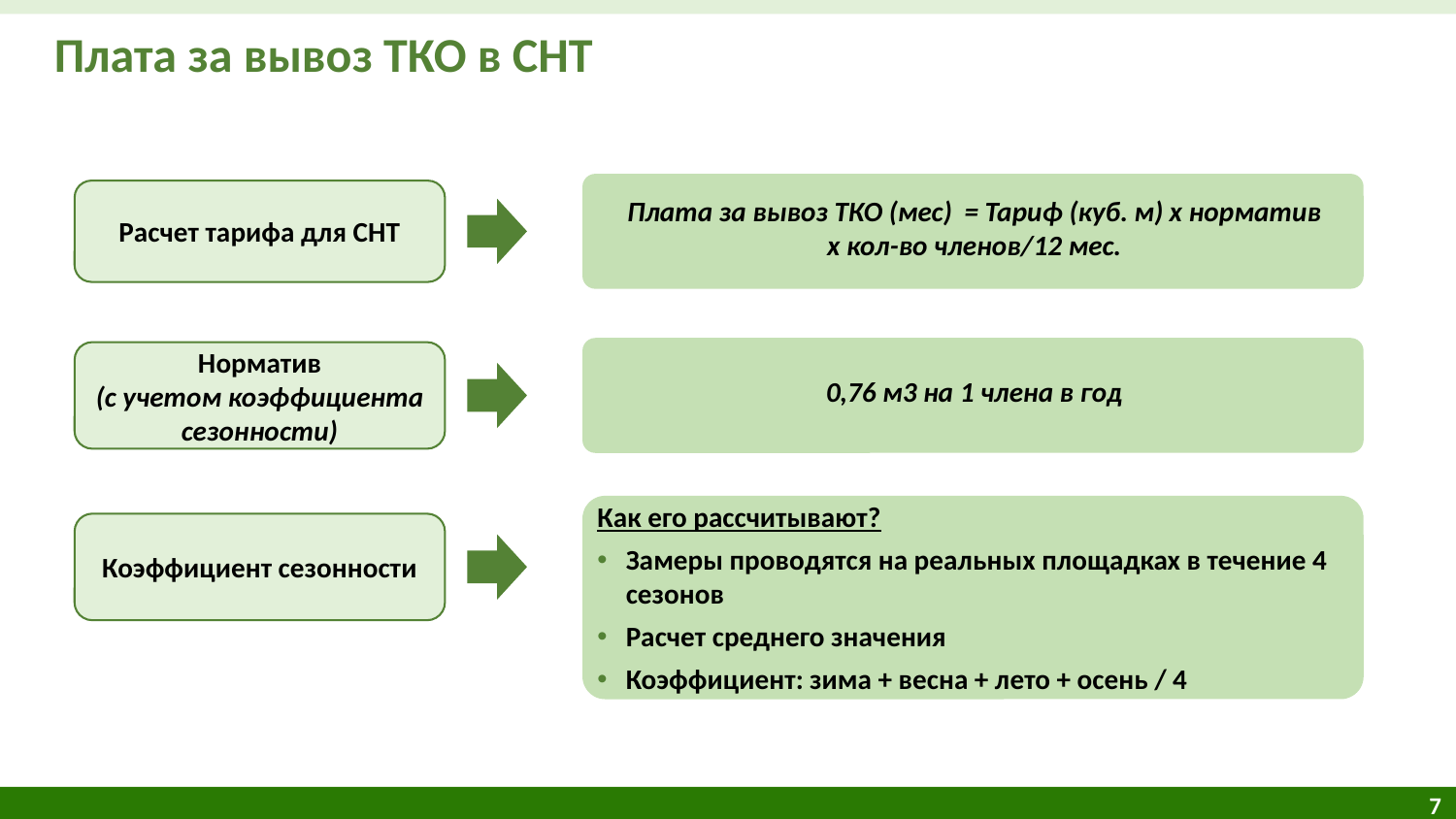

# Плата за вывоз ТКО в СНТ

Расчет тарифа для СНТ

Плата за вывоз ТКО (мес)  = Тариф (куб. м) х норматив х кол-во членов/12 мес.

Норматив
(с учетом коэффициента сезонности)

0,76 м3 на 1 члена в год
Как его рассчитывают?
Замеры проводятся на реальных площадках в течение 4 сезонов
Расчет среднего значения
Коэффициент: зима + весна + лето + осень / 4
Коэффициент сезонности